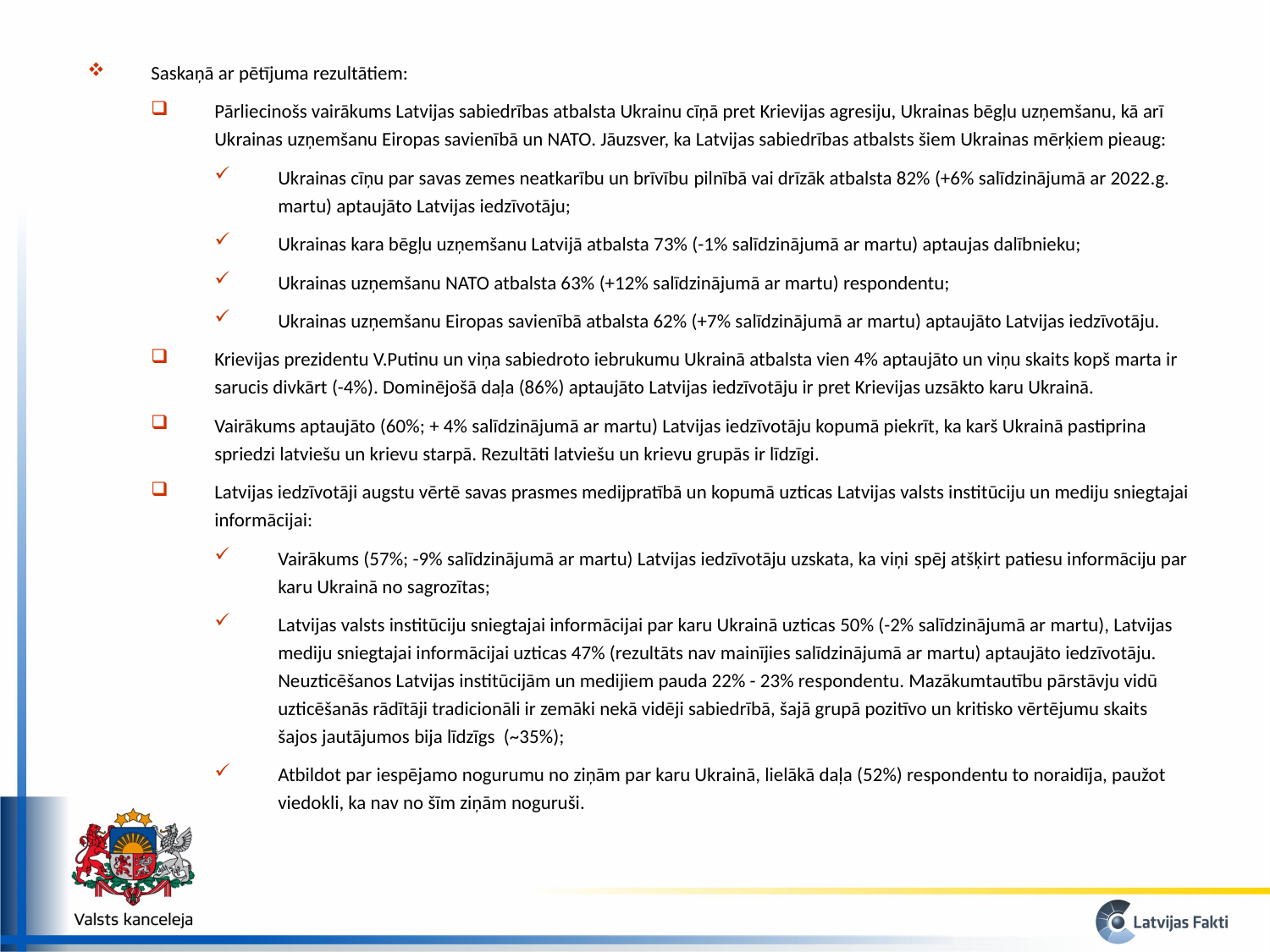

Saskaņā ar pētījuma rezultātiem:
Pārliecinošs vairākums Latvijas sabiedrības atbalsta Ukrainu cīņā pret Krievijas agresiju, Ukrainas bēgļu uzņemšanu, kā arī Ukrainas uzņemšanu Eiropas savienībā un NATO. Jāuzsver, ka Latvijas sabiedrības atbalsts šiem Ukrainas mērķiem pieaug:
Ukrainas cīņu par savas zemes neatkarību un brīvību pilnībā vai drīzāk atbalsta 82% (+6% salīdzinājumā ar 2022.g. martu) aptaujāto Latvijas iedzīvotāju;
Ukrainas kara bēgļu uzņemšanu Latvijā atbalsta 73% (-1% salīdzinājumā ar martu) aptaujas dalībnieku;
Ukrainas uzņemšanu NATO atbalsta 63% (+12% salīdzinājumā ar martu) respondentu;
Ukrainas uzņemšanu Eiropas savienībā atbalsta 62% (+7% salīdzinājumā ar martu) aptaujāto Latvijas iedzīvotāju.
Krievijas prezidentu V.Putinu un viņa sabiedroto iebrukumu Ukrainā atbalsta vien 4% aptaujāto un viņu skaits kopš marta ir sarucis divkārt (-4%). Dominējošā daļa (86%) aptaujāto Latvijas iedzīvotāju ir pret Krievijas uzsākto karu Ukrainā.
Vairākums aptaujāto (60%; + 4% salīdzinājumā ar martu) Latvijas iedzīvotāju kopumā piekrīt, ka karš Ukrainā pastiprina spriedzi latviešu un krievu starpā. Rezultāti latviešu un krievu grupās ir līdzīgi.
Latvijas iedzīvotāji augstu vērtē savas prasmes medijpratībā un kopumā uzticas Latvijas valsts institūciju un mediju sniegtajai informācijai:
Vairākums (57%; -9% salīdzinājumā ar martu) Latvijas iedzīvotāju uzskata, ka viņi spēj atšķirt patiesu informāciju par karu Ukrainā no sagrozītas;
Latvijas valsts institūciju sniegtajai informācijai par karu Ukrainā uzticas 50% (-2% salīdzinājumā ar martu), Latvijas mediju sniegtajai informācijai uzticas 47% (rezultāts nav mainījies salīdzinājumā ar martu) aptaujāto iedzīvotāju. Neuzticēšanos Latvijas institūcijām un medijiem pauda 22% - 23% respondentu. Mazākumtautību pārstāvju vidū uzticēšanās rādītāji tradicionāli ir zemāki nekā vidēji sabiedrībā, šajā grupā pozitīvo un kritisko vērtējumu skaits šajos jautājumos bija līdzīgs  (~35%);
Atbildot par iespējamo nogurumu no ziņām par karu Ukrainā, lielākā daļa (52%) respondentu to noraidīja, paužot viedokli, ka nav no šīm ziņām noguruši.